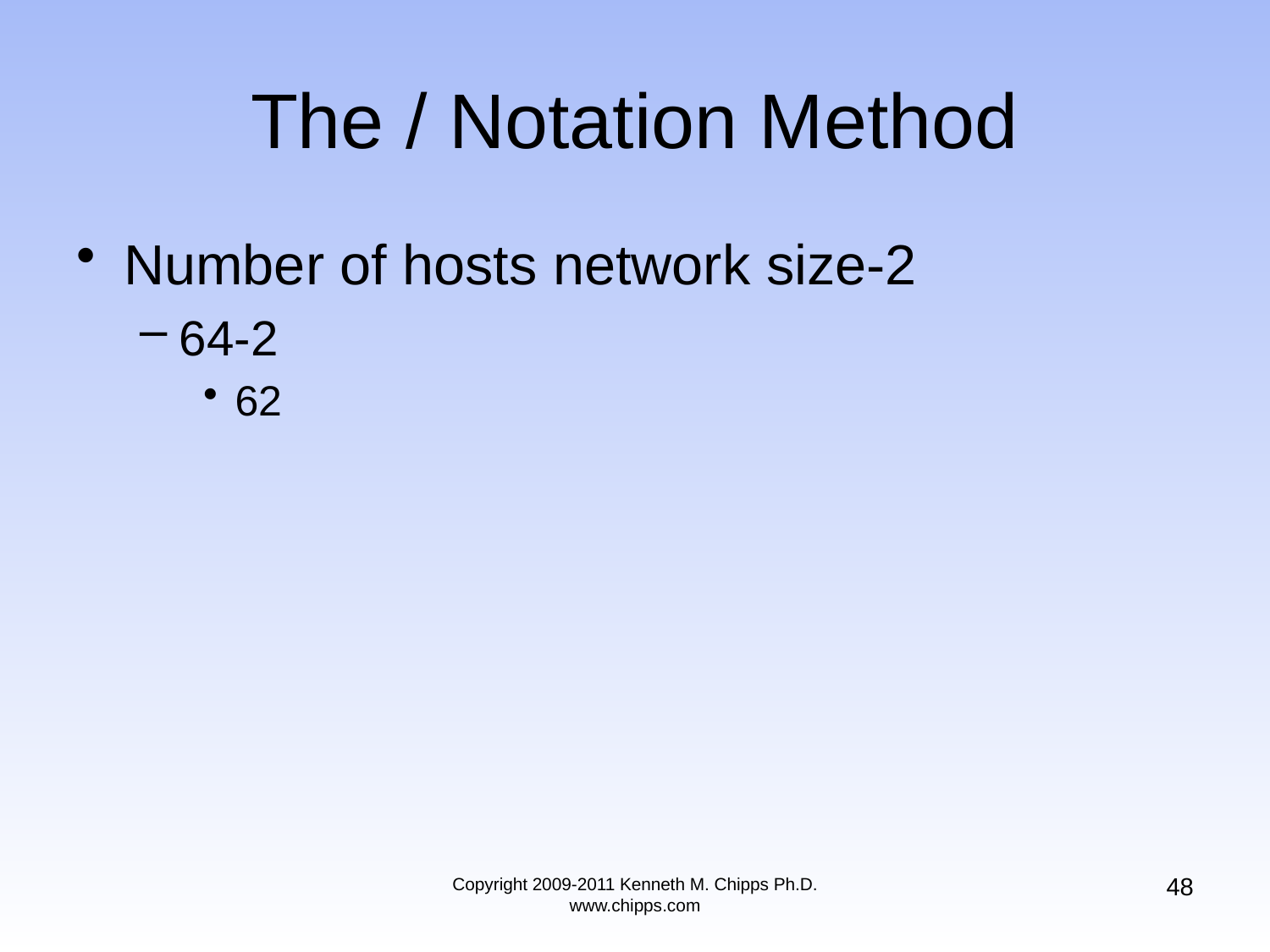

# The / Notation Method
Number of hosts network size-2
64-2
62
48
Copyright 2009-2011 Kenneth M. Chipps Ph.D. www.chipps.com